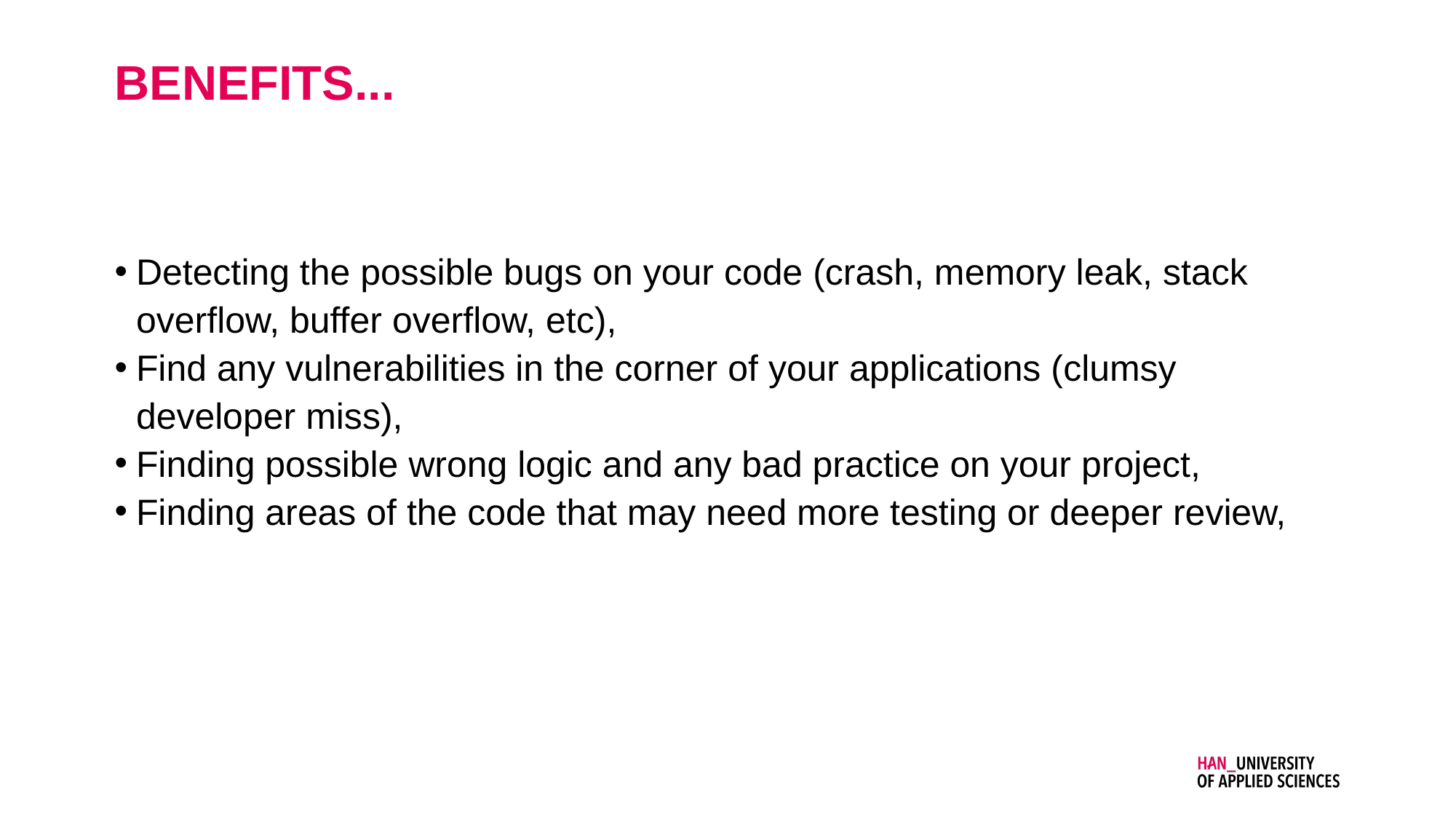

# Benefits...
Detecting the possible bugs on your code (crash, memory leak, stack overflow, buffer overflow, etc),
Find any vulnerabilities in the corner of your applications (clumsy developer miss),
Finding possible wrong logic and any bad practice on your project,
Finding areas of the code that may need more testing or deeper review,